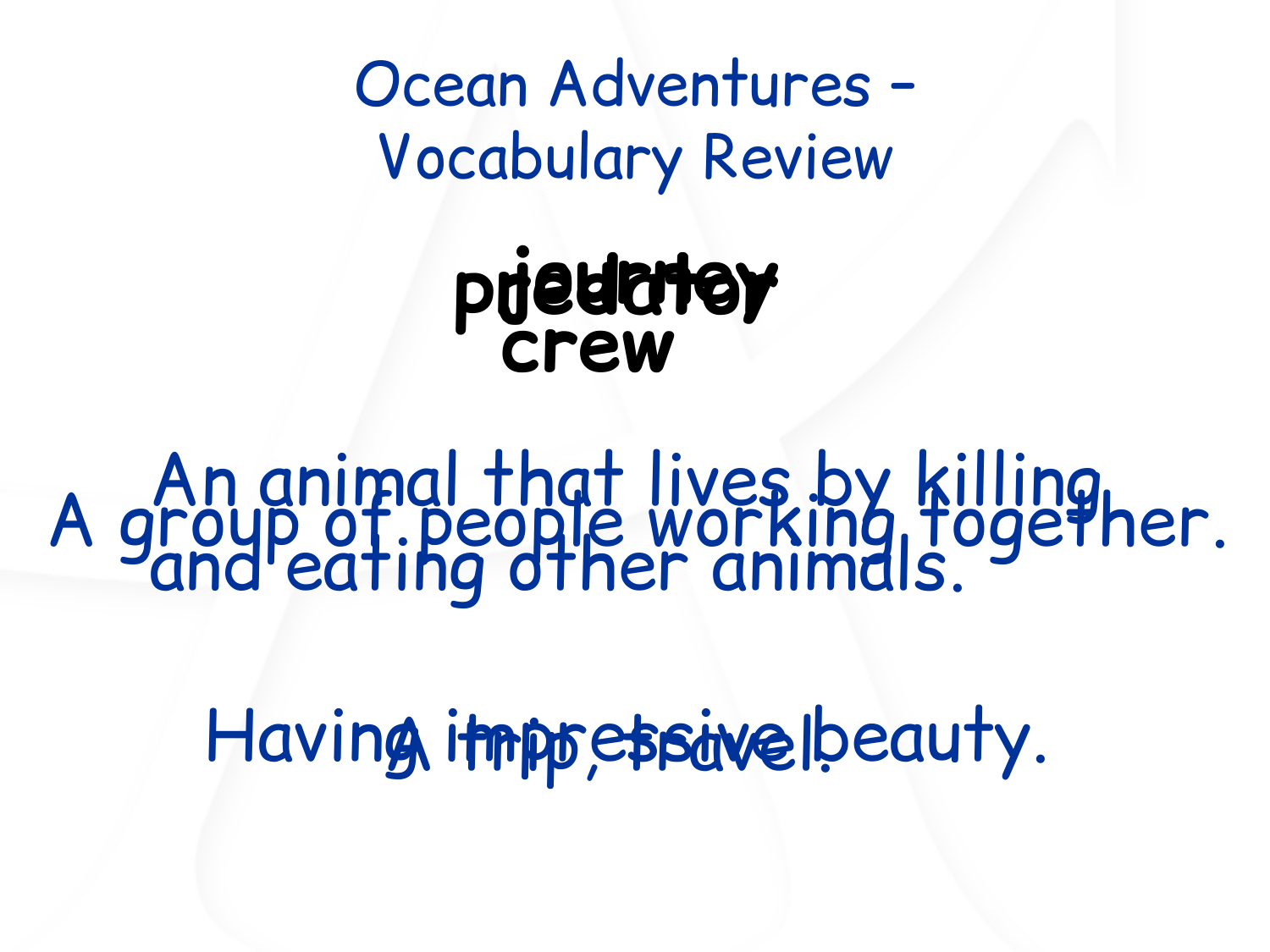

Ocean Adventures –
Vocabulary Review

journey
predator
crew
An animal that lives by killing
and eating other animals.
A group of people working together.
Having impressive beauty.
A trip, travel.